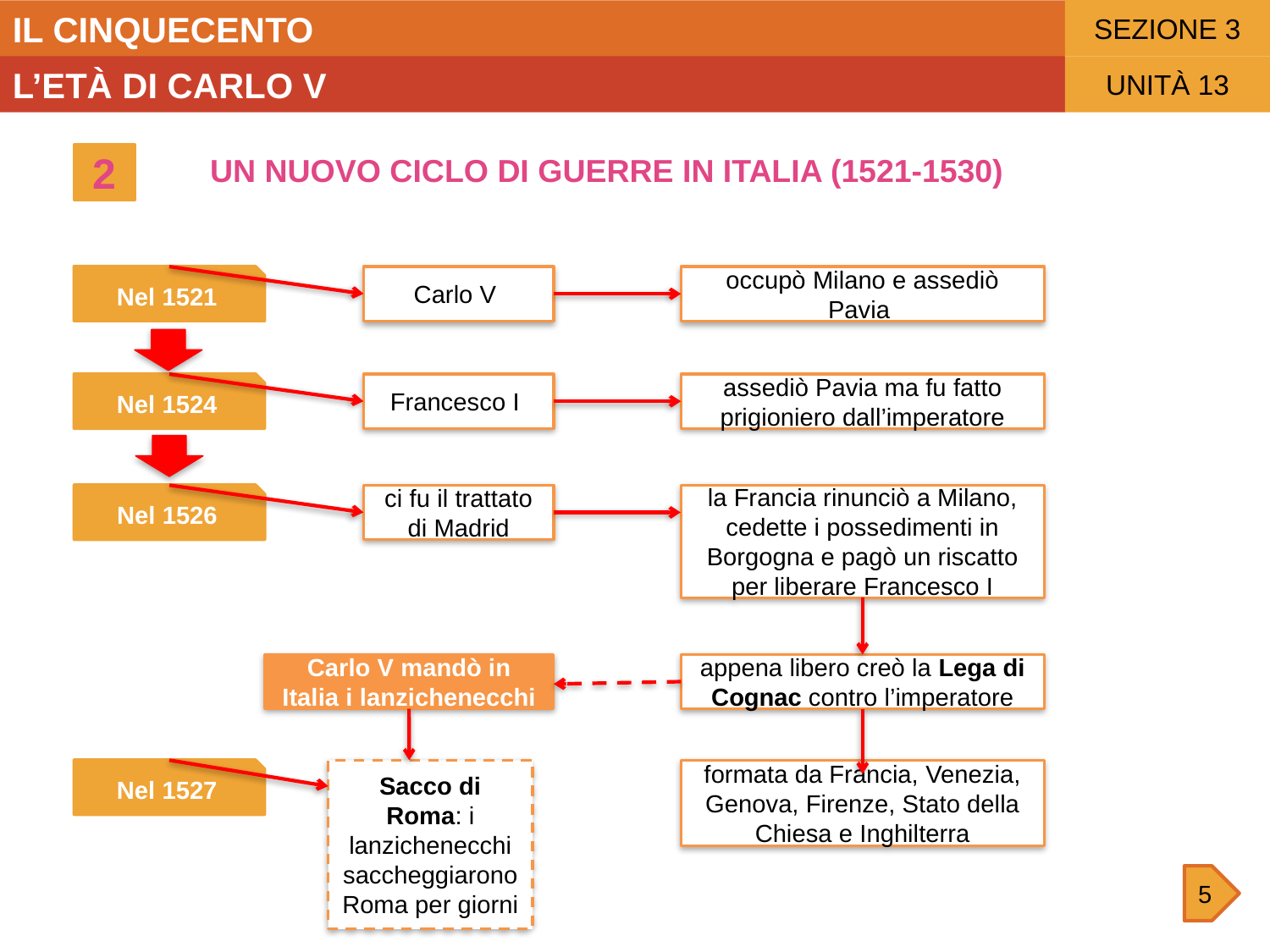

SEZIONE 3
IL CINQUECENTO
L’ETÀ DI CARLO V
UNITÀ 13
UN NUOVO CICLO DI GUERRE IN ITALIA (1521-1530)
2
Nel 1521
Carlo V
occupò Milano e assediò Pavia

Nel 1524
Francesco I
assediò Pavia ma fu fatto prigioniero dall’imperatore

Nel 1526
ci fu il trattato di Madrid
la Francia rinunciò a Milano, cedette i possedimenti in Borgogna e pagò un riscatto per liberare Francesco I
Carlo V mandò in Italia i lanzichenecchi
appena libero creò la Lega di Cognac contro l’imperatore
Nel 1527
Sacco di Roma: i lanzichenecchi saccheggiarono Roma per giorni
formata da Francia, Venezia, Genova, Firenze, Stato della Chiesa e Inghilterra
5